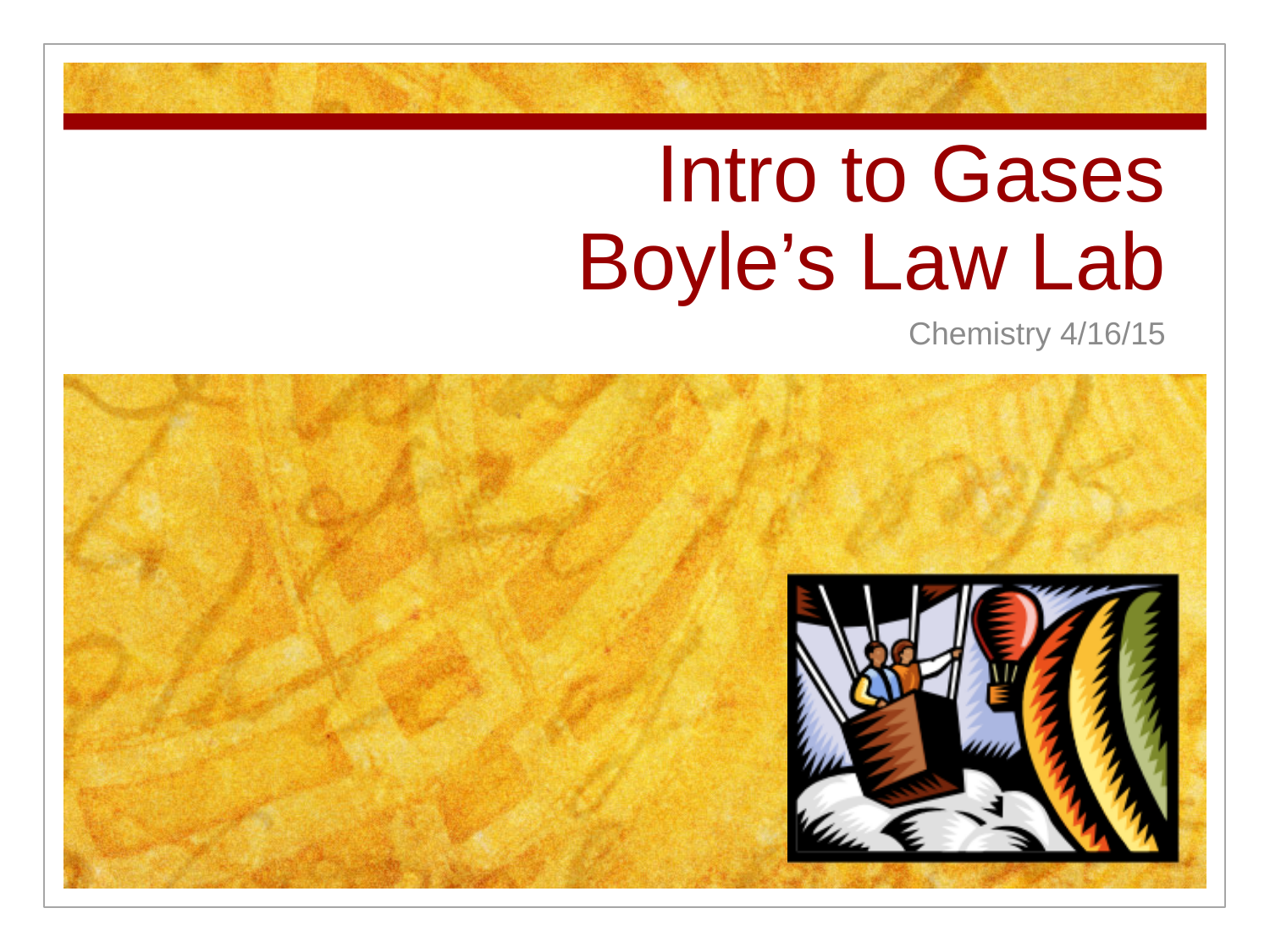

# Intro to Gases Boyle’s Law Lab
Chemistry 4/16/15